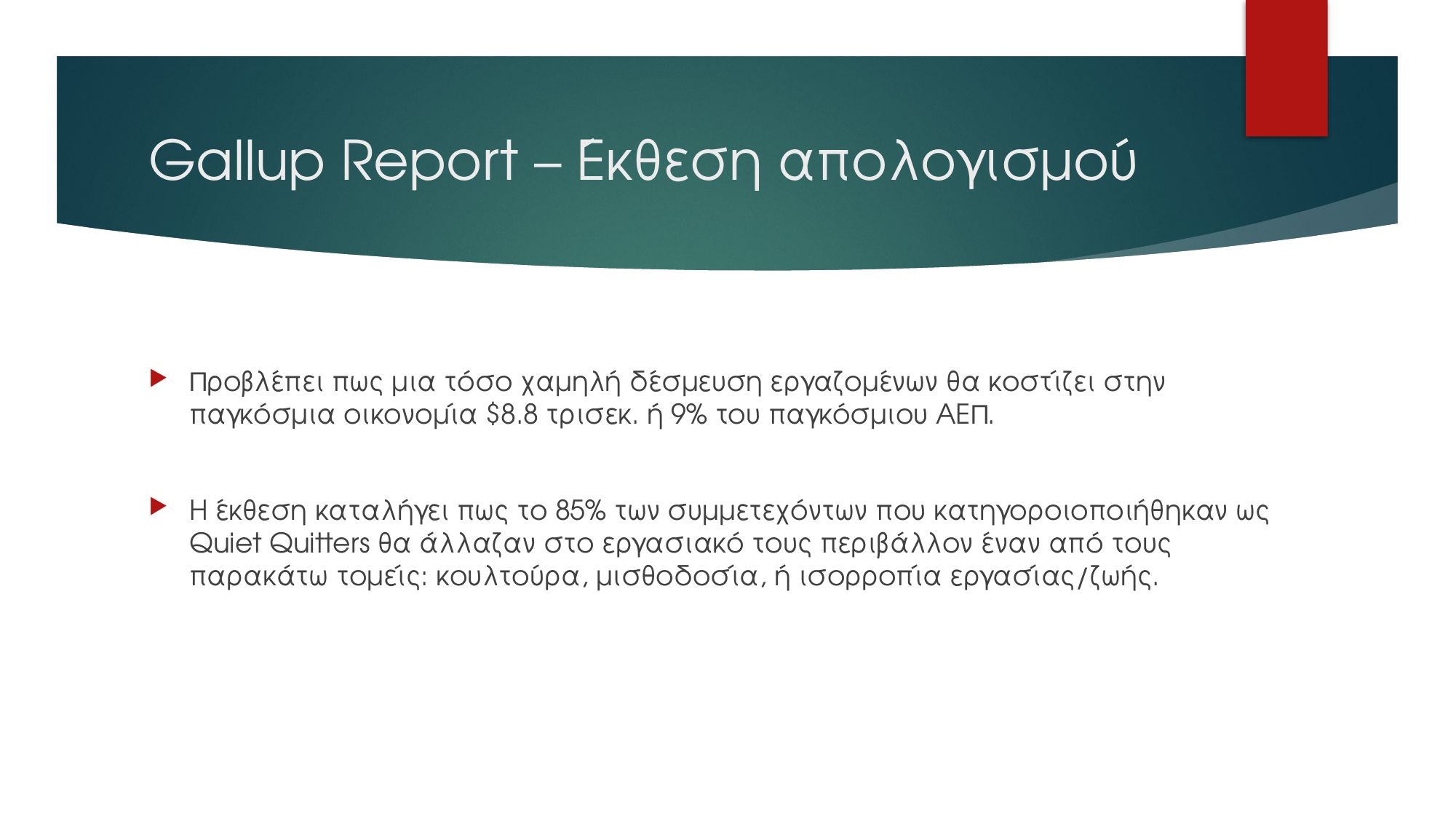

# Gallup Report – Έκθεση απολογισμού

Προβλέπει πως μια τόσο χαμηλή δέσμευση εργαζομένων θα κοστίζει στην παγκόσμια οικονομία $8.8 τρισεκ. ή 9% του παγκόσμιου ΑΕΠ.

Η έκθεση καταλήγει πως το 85% των συμμετεχόντων που κατηγοροιοποιήθηκαν ως Quiet Quitters θα άλλαζαν στο εργασιακό τους περιβάλλον έναν από τους παρακάτω τομείς: κουλτούρα, μισθοδοσία, ή ισορροπία εργασίας/ζωής.